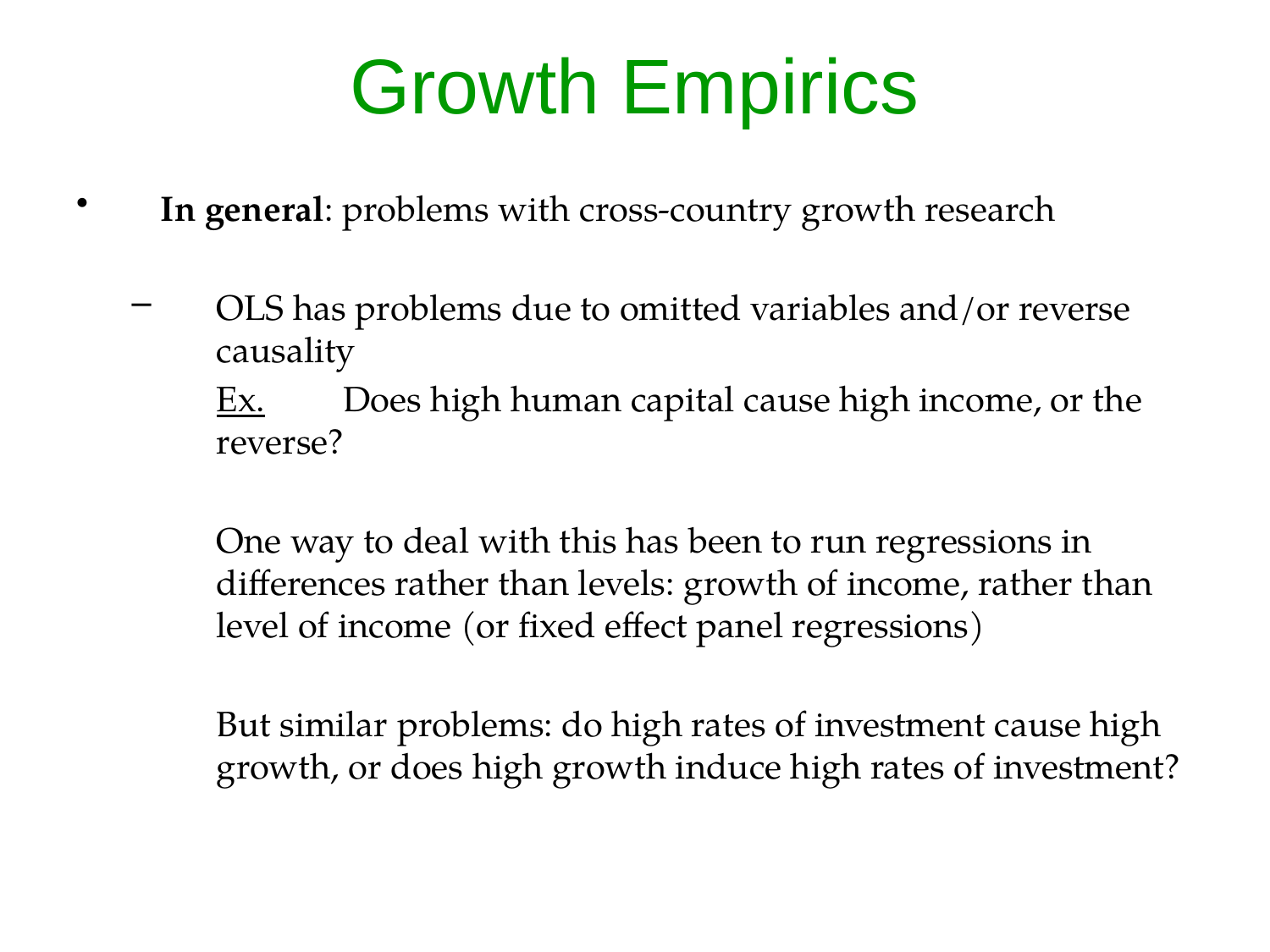

# Growth Empirics
In general: problems with cross-country growth research

OLS has problems due to omitted variables and/or reverse causality
	Ex.	Does high human capital cause high income, or the reverse?

	One way to deal with this has been to run regressions in differences rather than levels: growth of income, rather than level of income (or fixed effect panel regressions)

	But similar problems: do high rates of investment cause high growth, or does high growth induce high rates of investment?